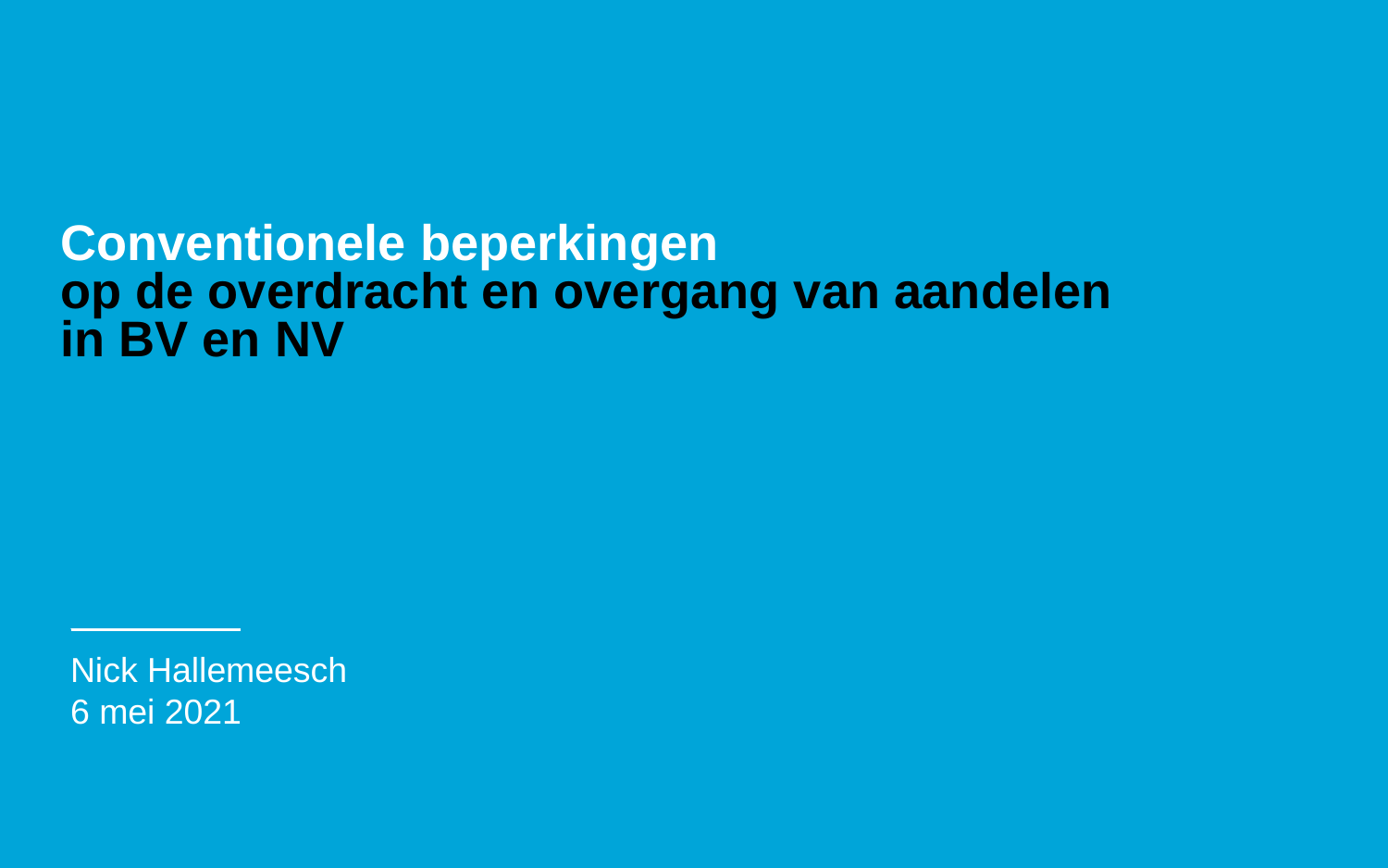

# Conventionele beperkingen op de overdracht en overgang van aandelen in BV en NV
Nick Hallemeesch
6 mei 2021